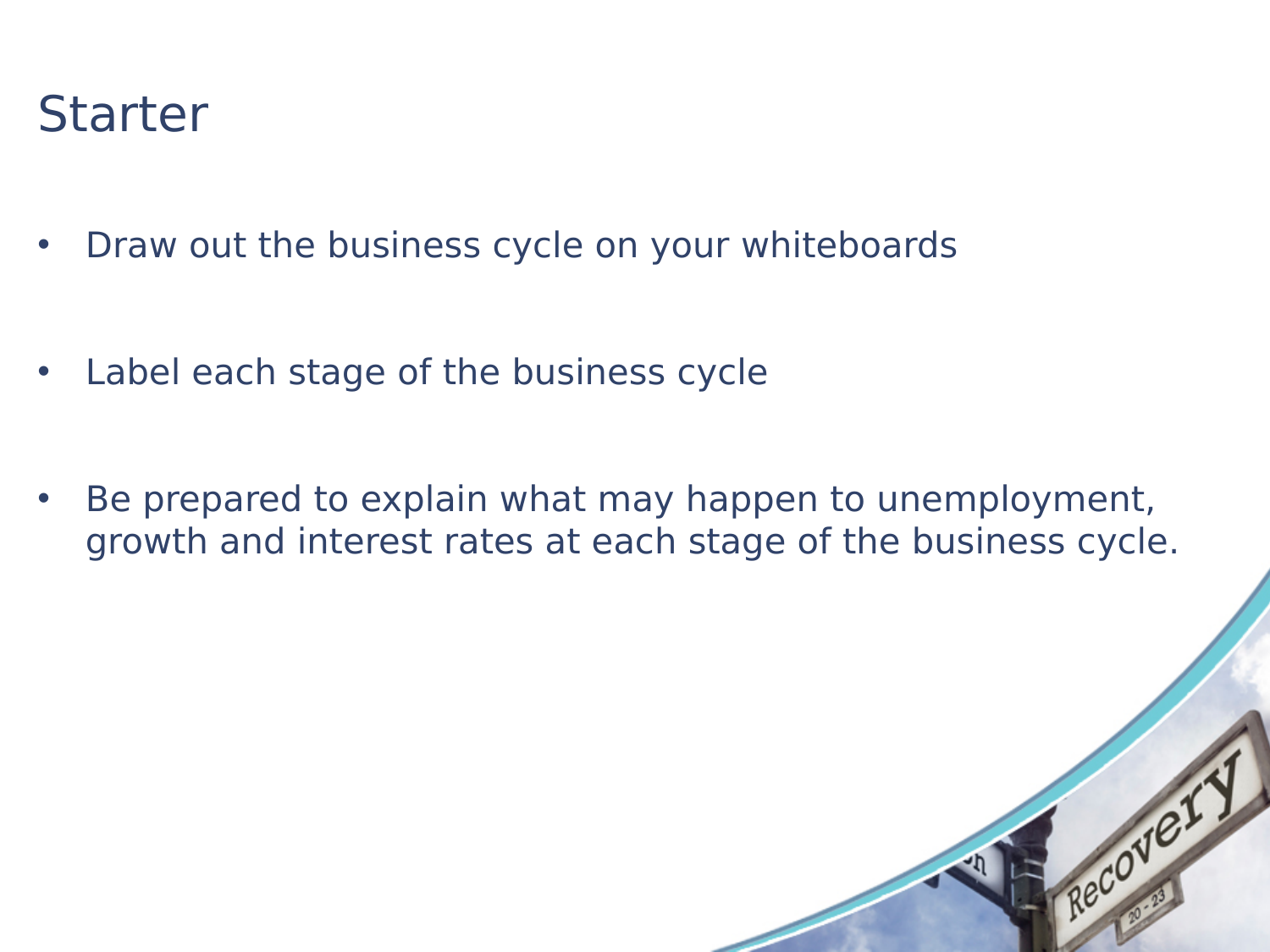

# Starter
Draw out the business cycle on your whiteboards

Label each stage of the business cycle

Be prepared to explain what may happen to unemployment, growth and interest rates at each stage of the business cycle.